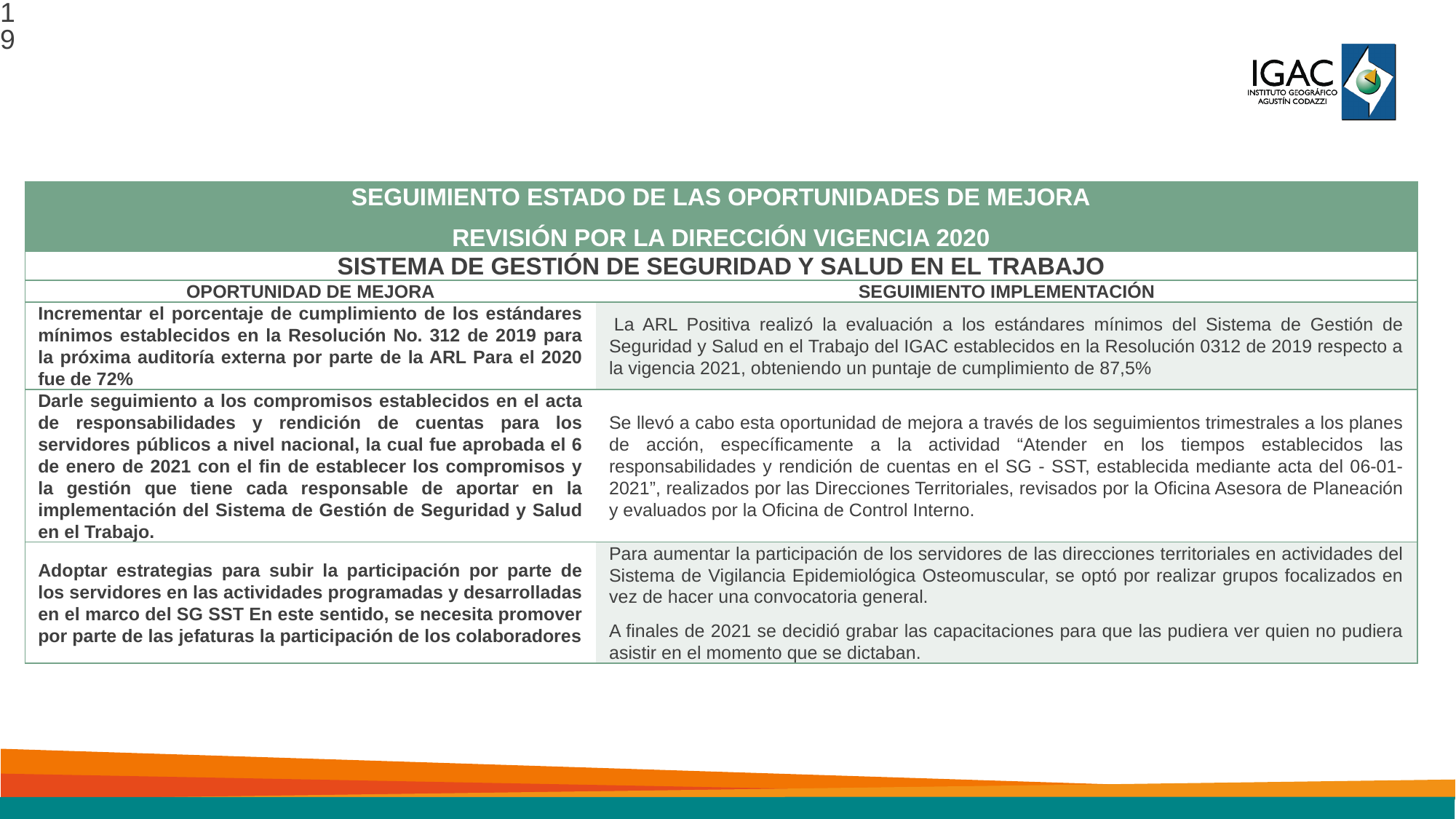

19
| SEGUIMIENTO ESTADO DE LAS OPORTUNIDADES DE MEJORA REVISIÓN POR LA DIRECCIÓN VIGENCIA 2020 |  |
| --- | --- |
| SISTEMA DE GESTIÓN DE SEGURIDAD Y SALUD EN EL TRABAJO |  |
| OPORTUNIDAD DE MEJORA | SEGUIMIENTO IMPLEMENTACIÓN |
| Incrementar el porcentaje de cumplimiento de los estándares mínimos establecidos en la Resolución No. 312 de 2019 para la próxima auditoría externa por parte de la ARL Para el 2020 fue de 72% | La ARL Positiva realizó la evaluación a los estándares mínimos del Sistema de Gestión de Seguridad y Salud en el Trabajo del IGAC establecidos en la Resolución 0312 de 2019 respecto a la vigencia 2021, obteniendo un puntaje de cumplimiento de 87,5% |
| Darle seguimiento a los compromisos establecidos en el acta de responsabilidades y rendición de cuentas para los servidores públicos a nivel nacional, la cual fue aprobada el 6 de enero de 2021 con el fin de establecer los compromisos y la gestión que tiene cada responsable de aportar en la implementación del Sistema de Gestión de Seguridad y Salud en el Trabajo. | Se llevó a cabo esta oportunidad de mejora a través de los seguimientos trimestrales a los planes de acción, específicamente a la actividad “Atender en los tiempos establecidos las responsabilidades y rendición de cuentas en el SG - SST, establecida mediante acta del 06-01-2021”, realizados por las Direcciones Territoriales, revisados por la Oficina Asesora de Planeación y evaluados por la Oficina de Control Interno. |
| Adoptar estrategias para subir la participación por parte de los servidores en las actividades programadas y desarrolladas en el marco del SG SST En este sentido, se necesita promover por parte de las jefaturas la participación de los colaboradores | Para aumentar la participación de los servidores de las direcciones territoriales en actividades del Sistema de Vigilancia Epidemiológica Osteomuscular, se optó por realizar grupos focalizados en vez de hacer una convocatoria general. A finales de 2021 se decidió grabar las capacitaciones para que las pudiera ver quien no pudiera asistir en el momento que se dictaban. |